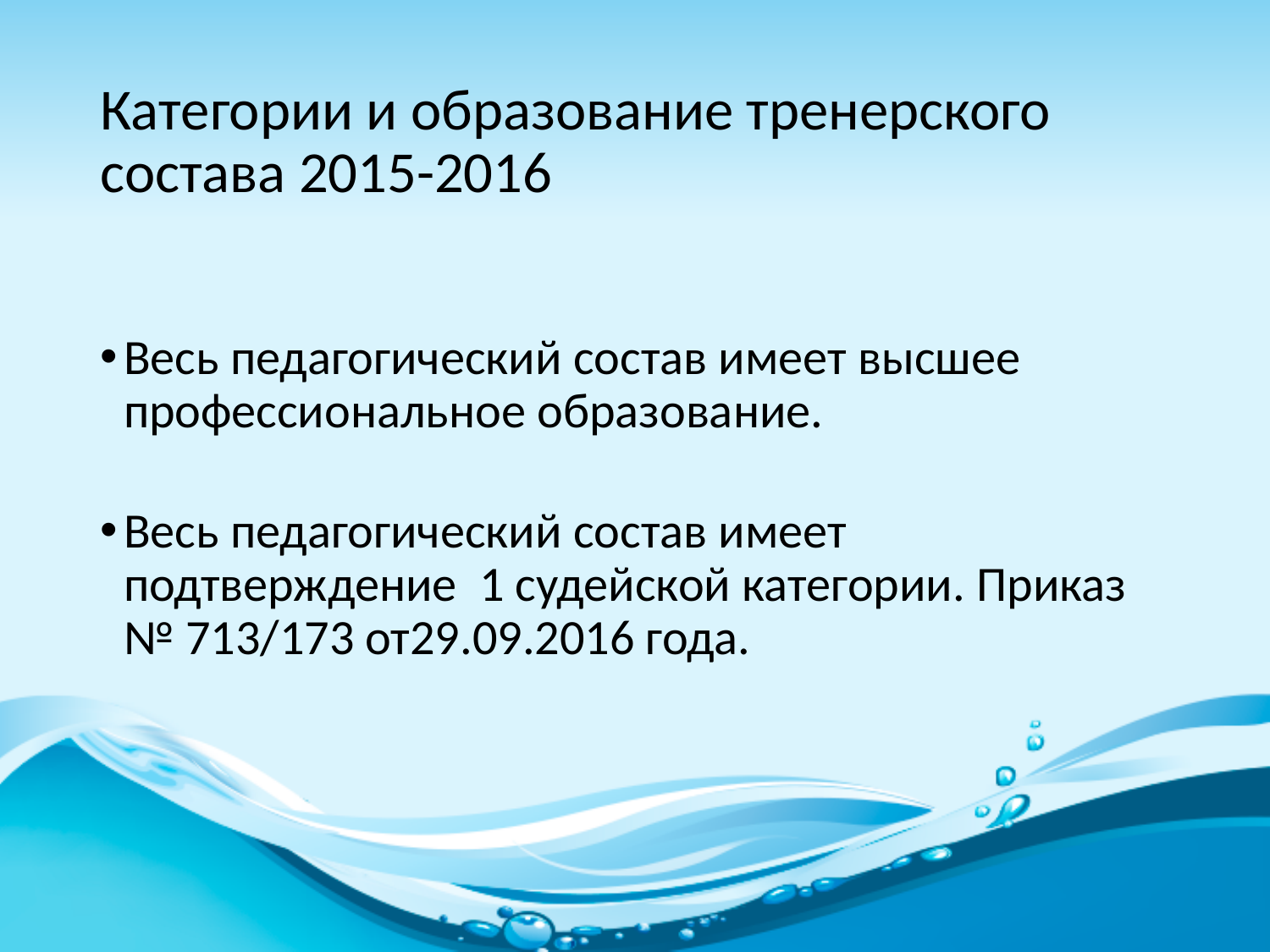

# Категории и образование тренерского состава 2015-2016

Весь педагогический состав имеет высшее профессиональное образование.

Весь педагогический состав имеет подтверждение  1 судейской категории. Приказ № 713/173 от29.09.2016 года.